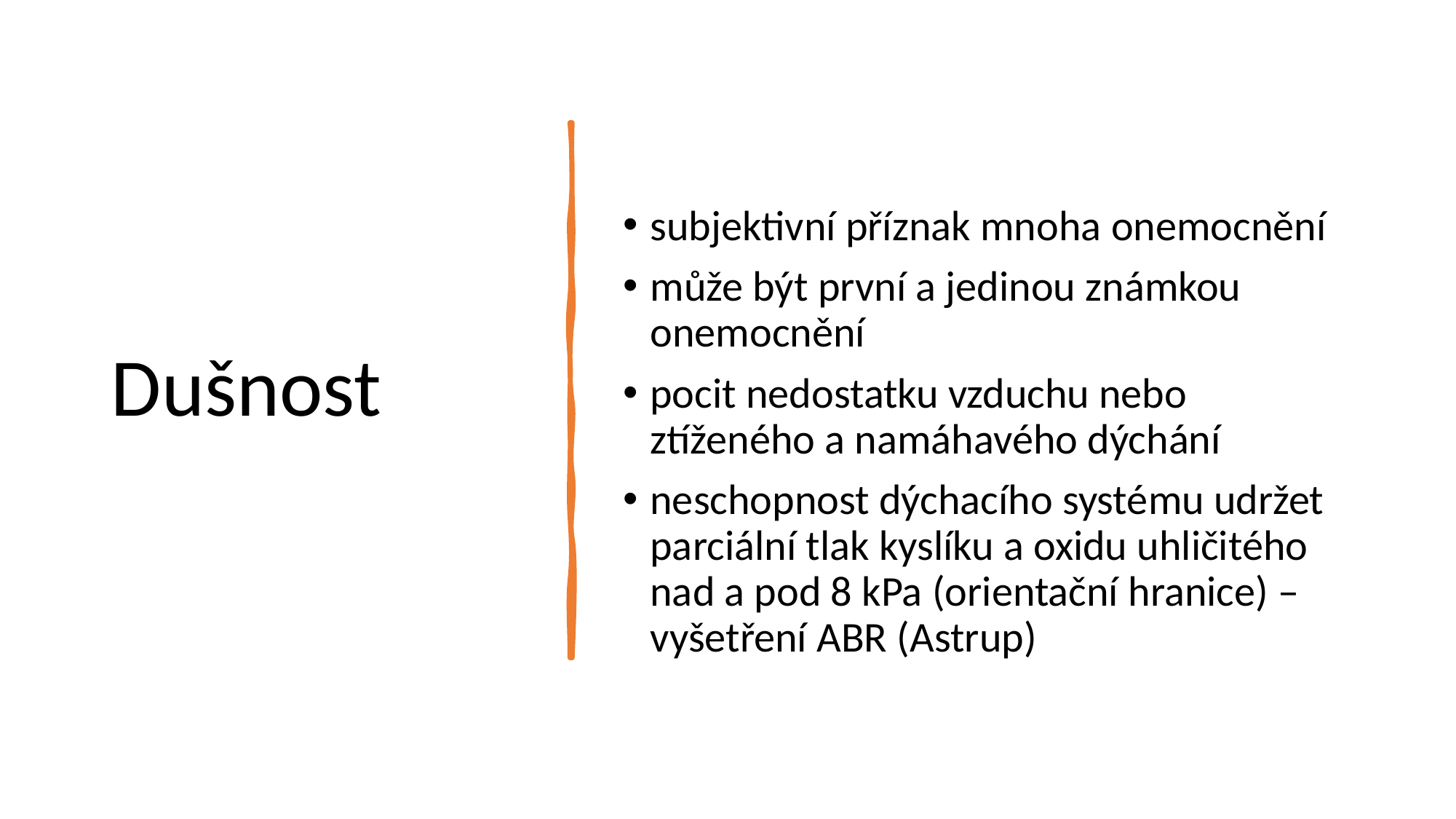

# Dušnost
subjektivní příznak mnoha onemocnění
může být první a jedinou známkou onemocnění
pocit nedostatku vzduchu nebo ztíženého a namáhavého dýchání
neschopnost dýchacího systému udržet parciální tlak kyslíku a oxidu uhličitého nad a pod 8 kPa (orientační hranice) – vyšetření ABR (Astrup)